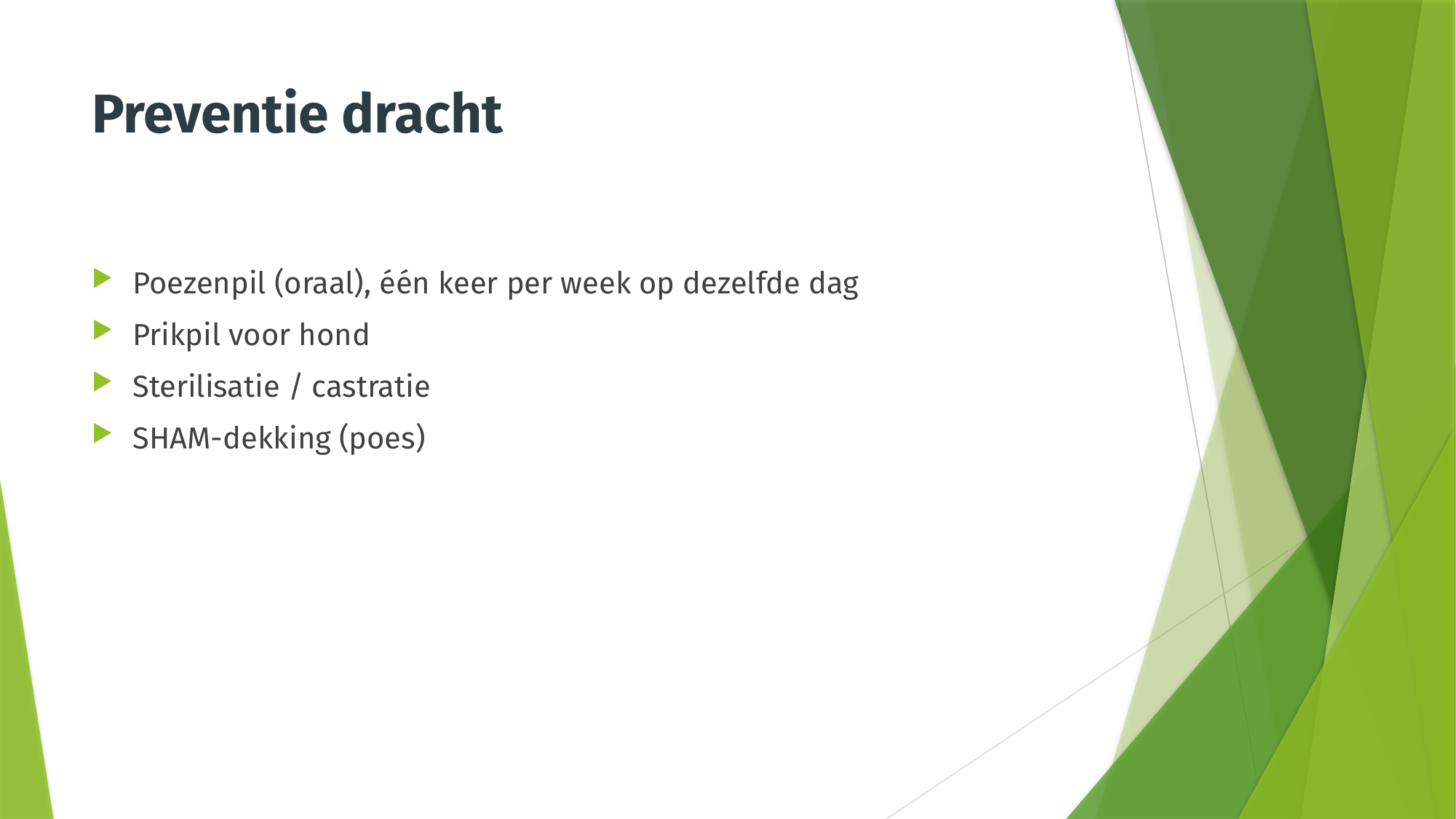

# Preventie dracht
Poezenpil (oraal), één keer per week op dezelfde dag
Prikpil voor hond
Sterilisatie / castratie
SHAM-dekking (poes)